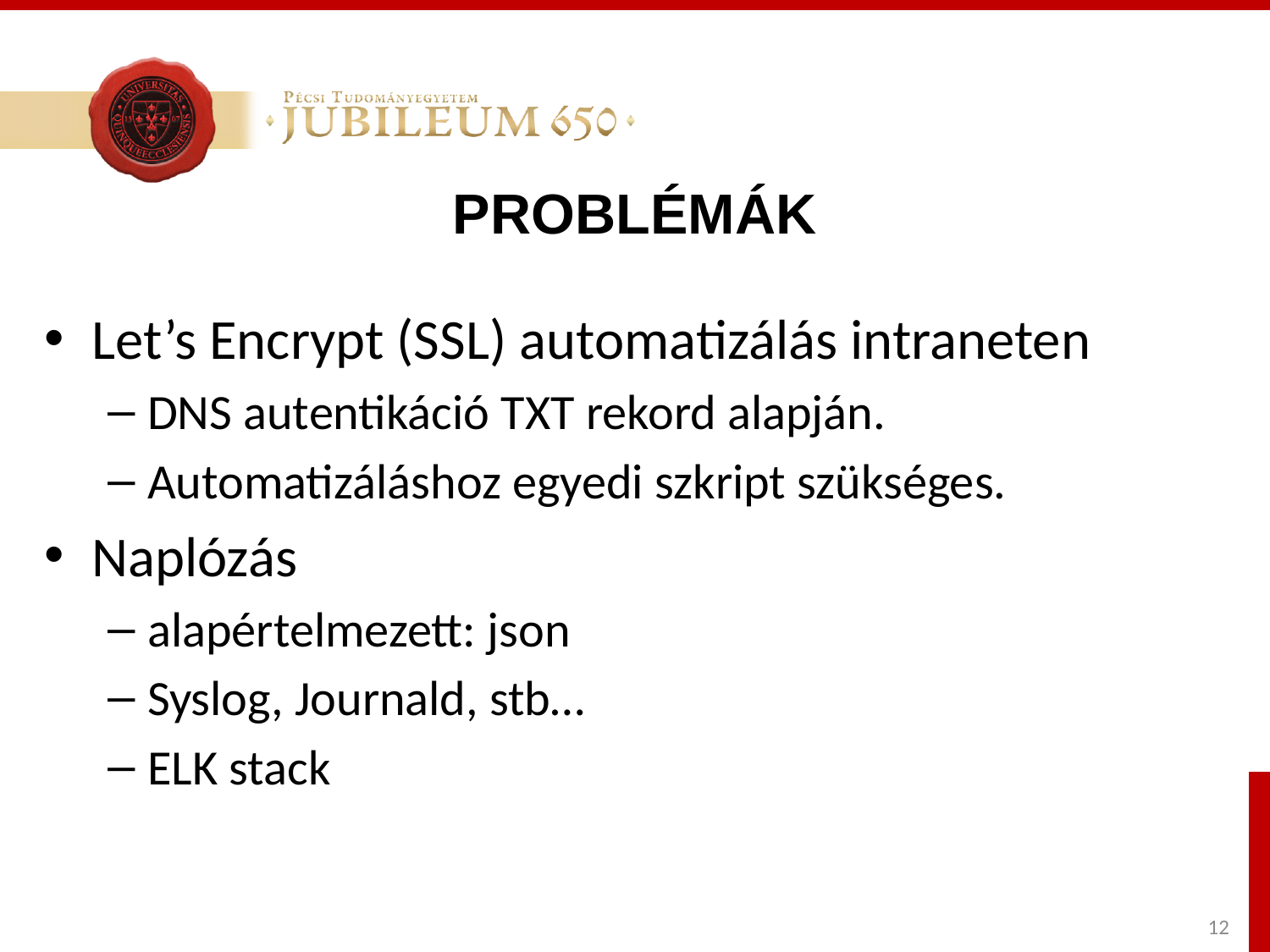

# PROBLÉMÁK
Let’s Encrypt (SSL) automatizálás intraneten
DNS autentikáció TXT rekord alapján.
Automatizáláshoz egyedi szkript szükséges.
Naplózás
alapértelmezett: json
Syslog, Journald, stb…
ELK stack
12